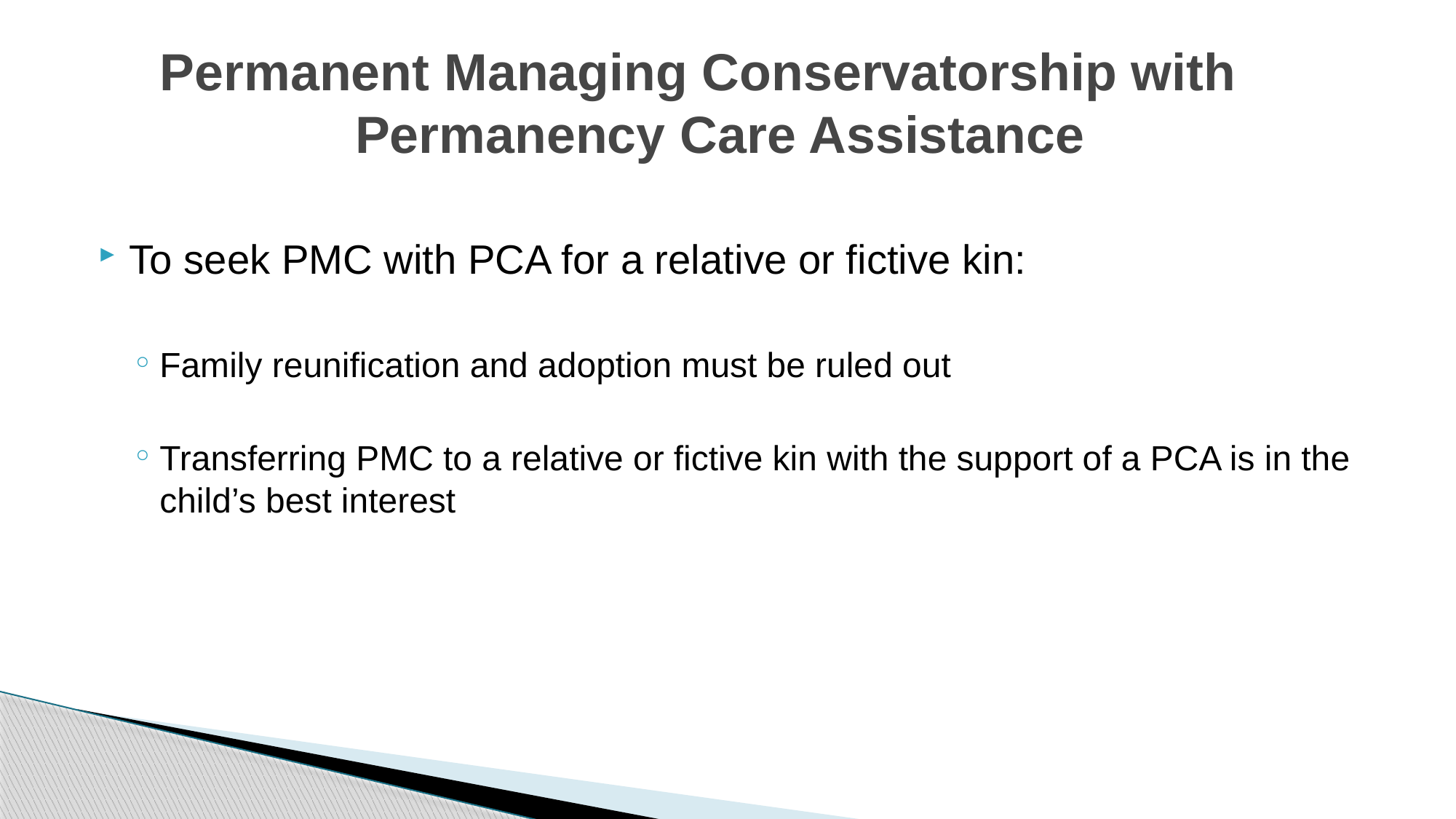

# Permanent Managing Conservatorship with     Permanency Care Assistance
To seek PMC with PCA for a relative or fictive kin:

Family reunification and adoption must be ruled out

Transferring PMC to a relative or fictive kin with the support of a PCA is in the child’s best interest